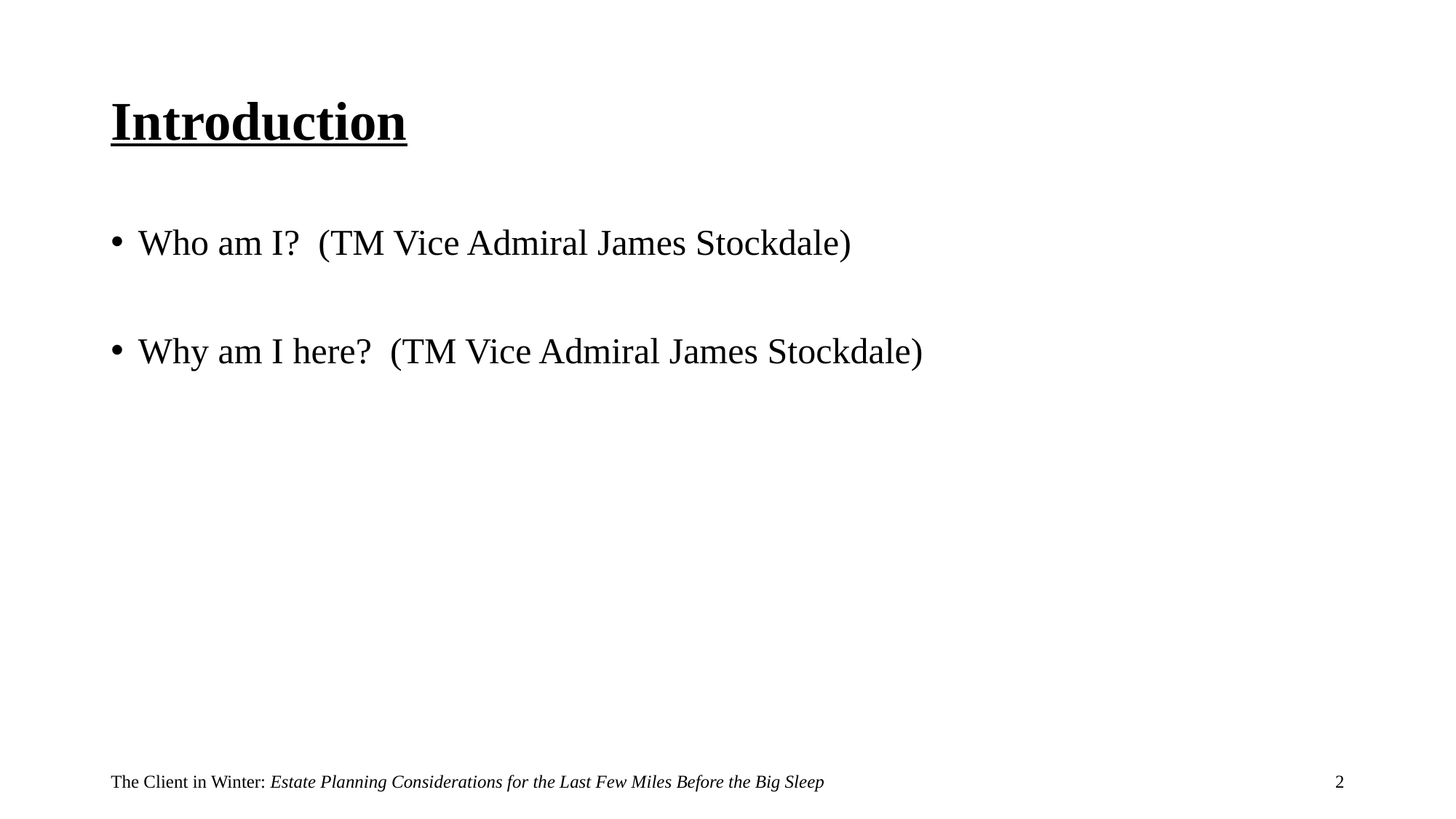

# Introduction
Who am I?  (TM Vice Admiral James Stockdale)

Why am I here?  (TM Vice Admiral James Stockdale)

The Client in Winter: Estate Planning Considerations for the Last Few Miles Before the Big Sleep
2